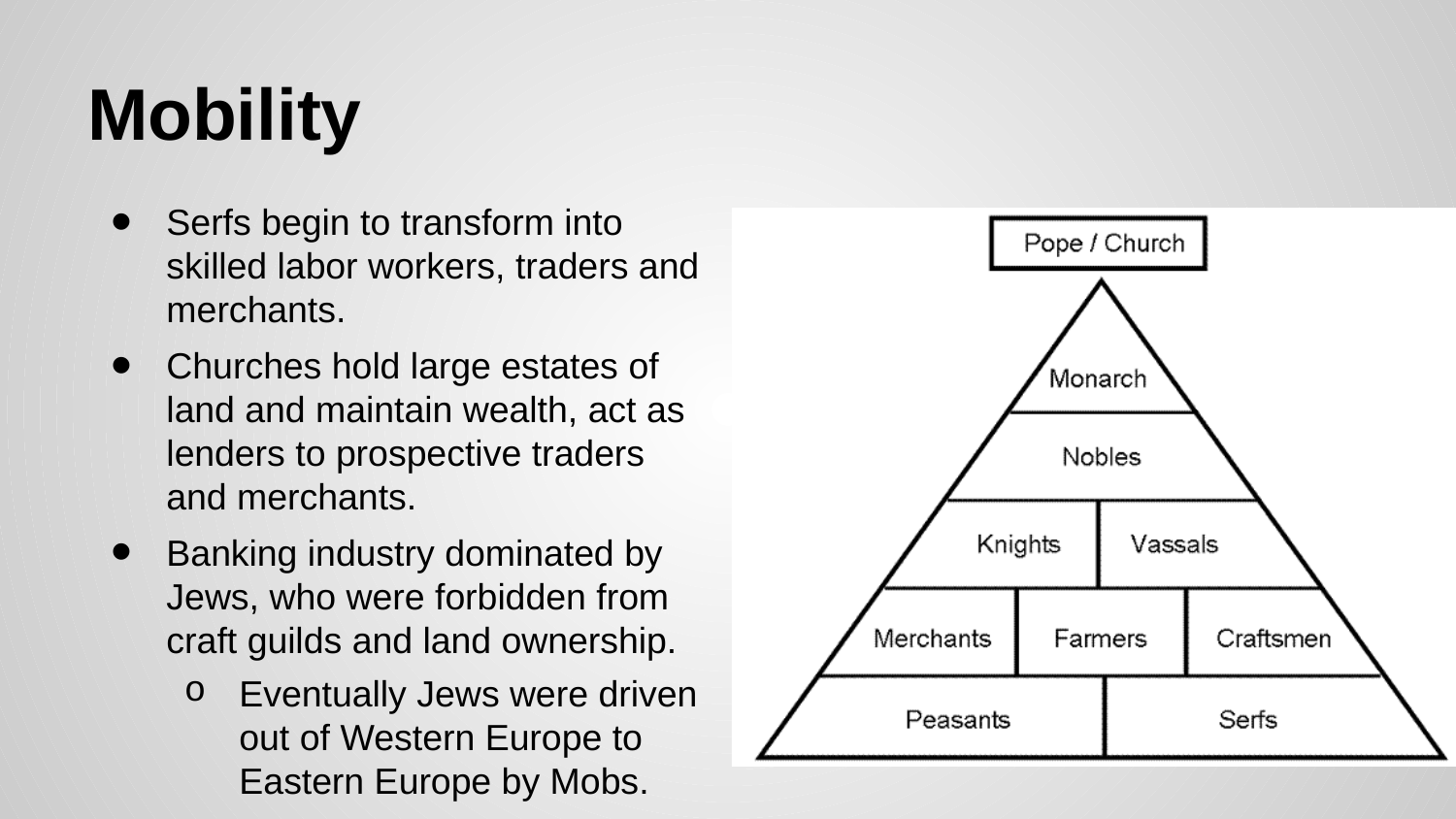

# Mobility
Serfs begin to transform into skilled labor workers, traders and merchants.
Churches hold large estates of land and maintain wealth, act as lenders to prospective traders and merchants.
Banking industry dominated by Jews, who were forbidden from craft guilds and land ownership.
Eventually Jews were driven out of Western Europe to Eastern Europe by Mobs.